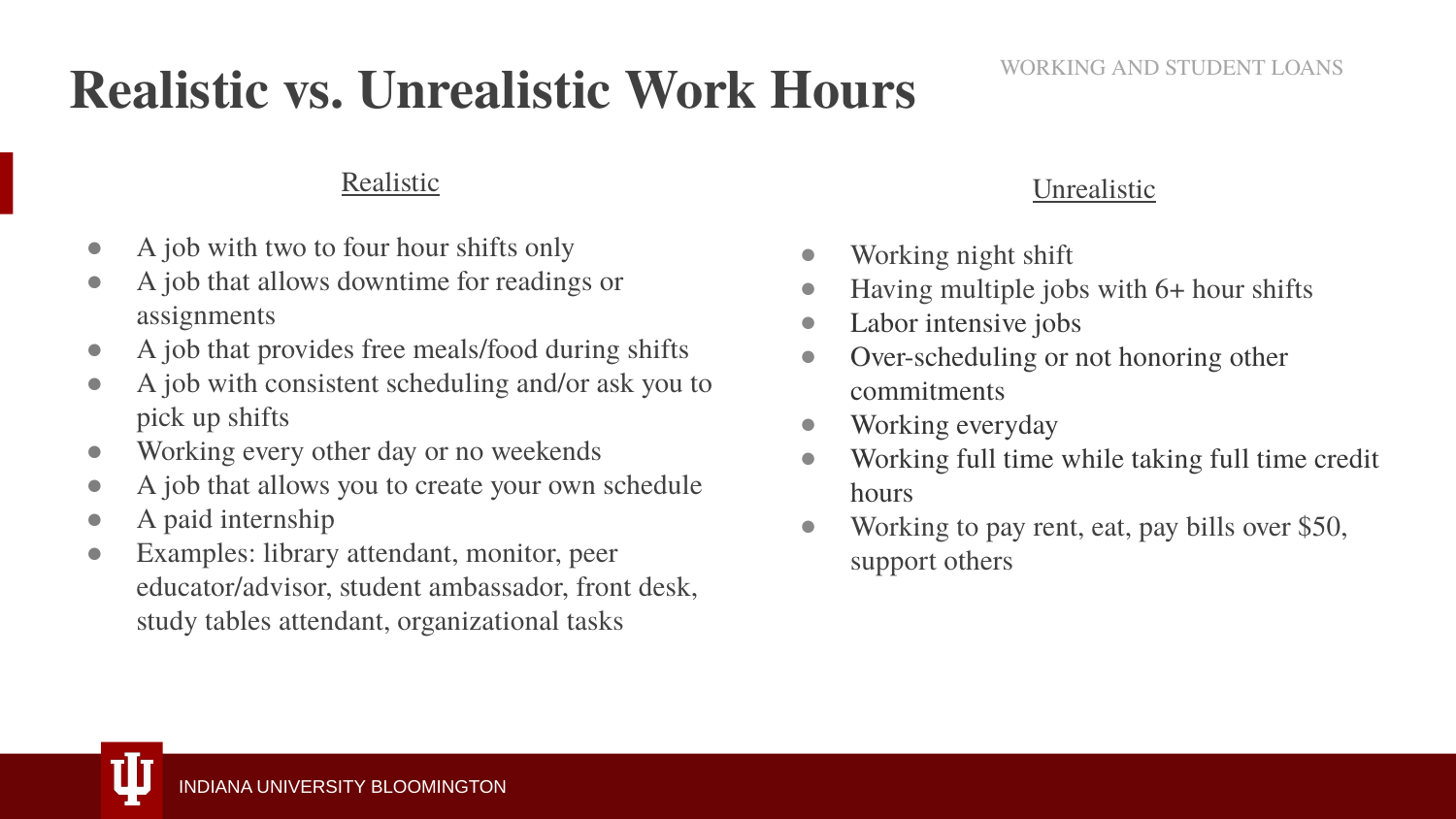

# Realistic vs. Unrealistic Work Hours
WORKING AND STUDENT LOANS
Realistic

A job with two to four hour shifts only
A job that allows downtime for readings or assignments
A job that provides free meals/food during shifts
A job with consistent scheduling and/or ask you to pick up shifts
Working every other day or no weekends
A job that allows you to create your own schedule
A paid internship
Examples: library attendant, monitor, peer educator/advisor, student ambassador, front desk, study tables attendant, organizational tasks

Unrealistic

Working night shift
Having multiple jobs with 6+ hour shifts
Labor intensive jobs
Over-scheduling or not honoring other commitments
Working everyday
Working full time while taking full time credit hours
Working to pay rent, eat, pay bills over $50, support others